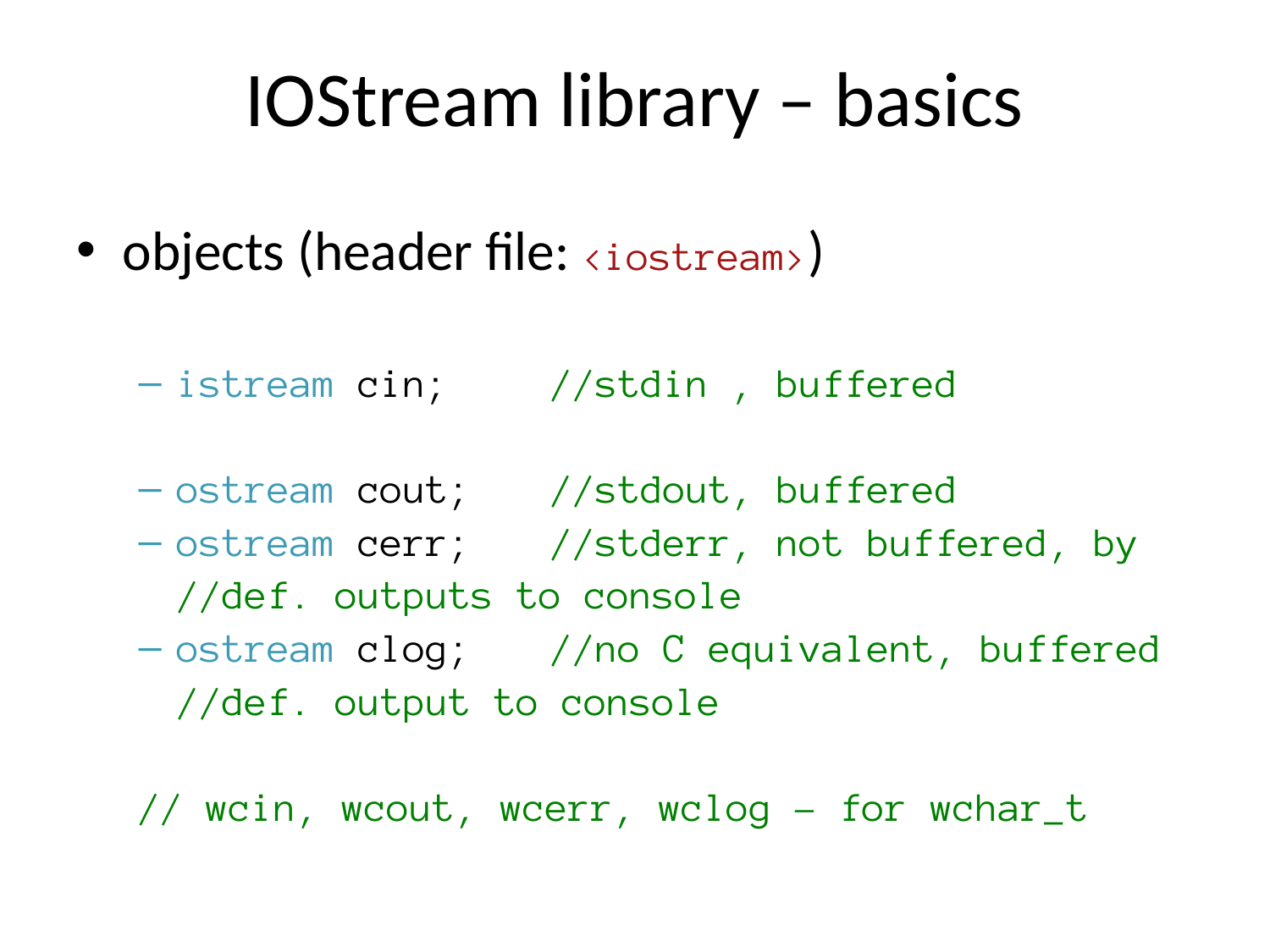

# IOStream library – basics
objects (header file: <iostream>)

istream cin; 	//stdin , buffered

ostream cout;	//stdout, buffered
ostream cerr; 	//stderr, not buffered, by
					//def. outputs to console
ostream clog; 	//no C equivalent, buffered
					//def. output to console

// wcin, wcout, wcerr, wclog – for wchar_t